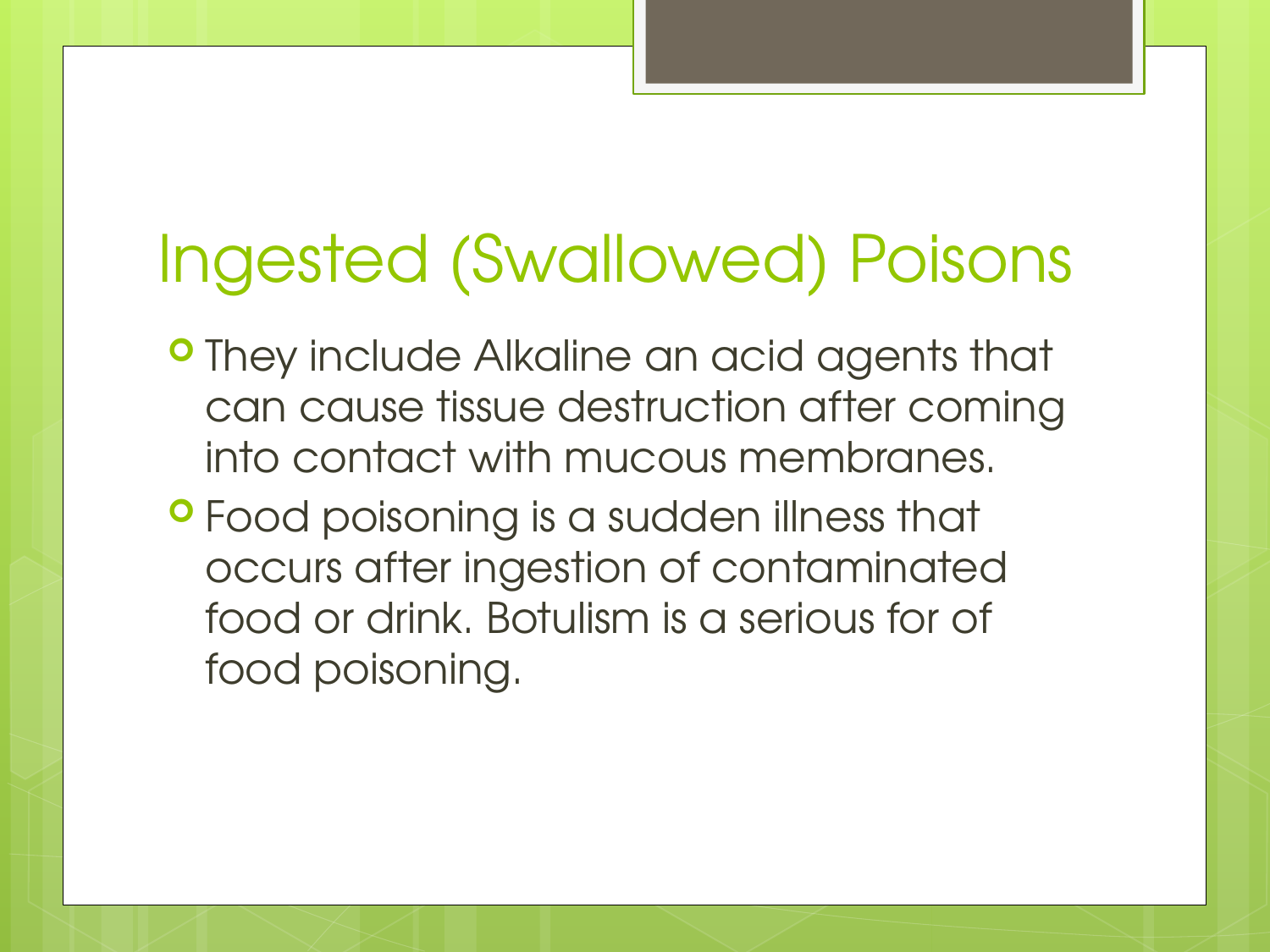

# Ingested (Swallowed) Poisons
They include Alkaline an acid agents that can cause tissue destruction after coming into contact with mucous membranes.
Food poisoning is a sudden illness that occurs after ingestion of contaminated food or drink. Botulism is a serious for of food poisoning.